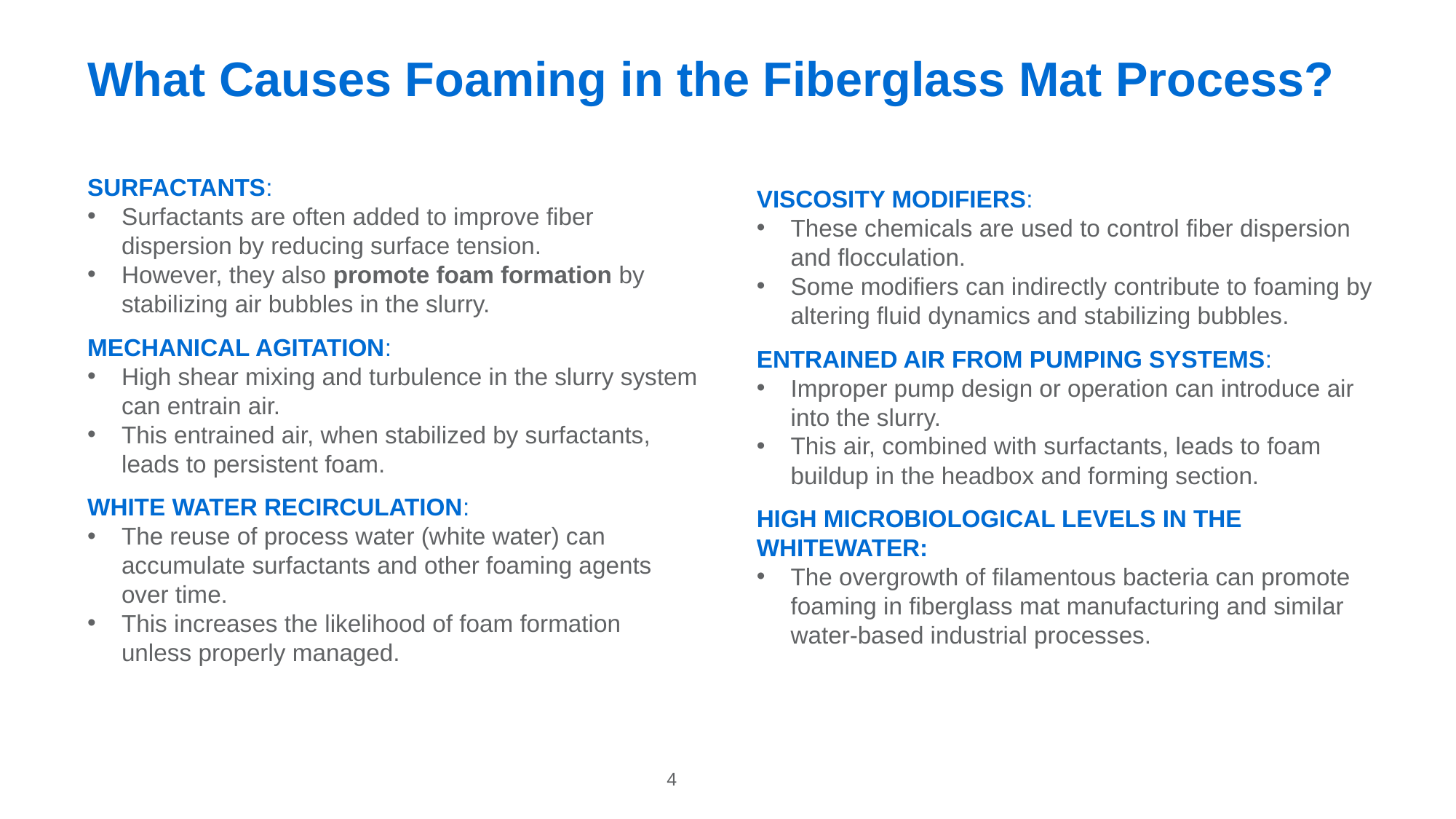

What Causes Foaming in the Fiberglass Mat Process?
#
SURFACTANTS:
Surfactants are often added to improve fiber dispersion by reducing surface tension.
However, they also promote foam formation by stabilizing air bubbles in the slurry.

MECHANICAL AGITATION:
High shear mixing and turbulence in the slurry system can entrain air.
This entrained air, when stabilized by surfactants, leads to persistent foam.

WHITE WATER RECIRCULATION:
The reuse of process water (white water) can accumulate surfactants and other foaming agents over time.
This increases the likelihood of foam formation unless properly managed.

VISCOSITY MODIFIERS:
These chemicals are used to control fiber dispersion and flocculation.
Some modifiers can indirectly contribute to foaming by altering fluid dynamics and stabilizing bubbles.

ENTRAINED AIR FROM PUMPING SYSTEMS:
Improper pump design or operation can introduce air into the slurry.
This air, combined with surfactants, leads to foam buildup in the headbox and forming section.

HIGH MICROBIOLOGICAL LEVELS IN THE WHITEWATER:
The overgrowth of filamentous bacteria can promote foaming in fiberglass mat manufacturing and similar water-based industrial processes.
4